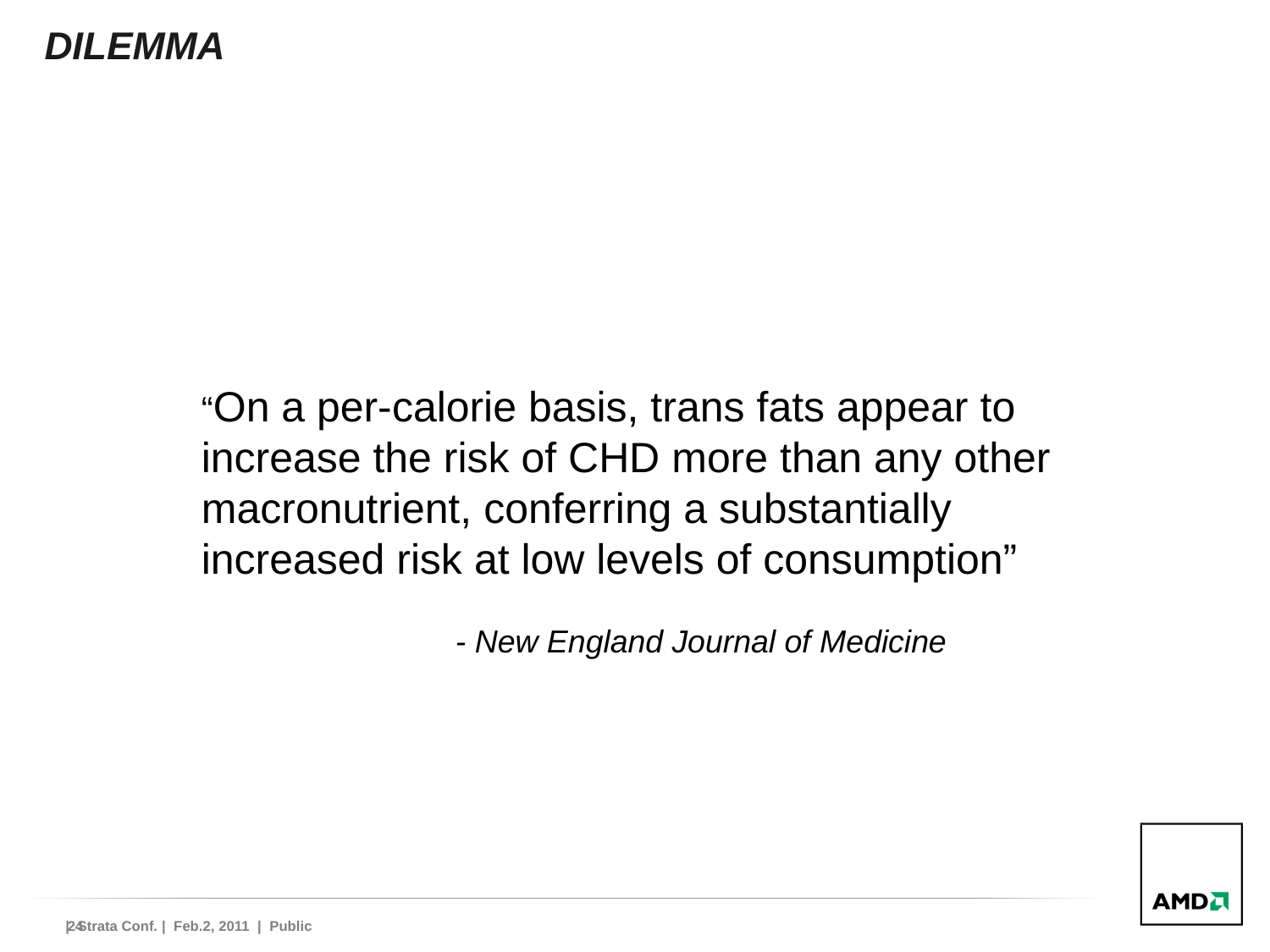

# Dilemma
“On a per-calorie basis, trans fats appear to increase the risk of CHD more than any other macronutrient, conferring a substantially increased risk at low levels of consumption”

		- New England Journal of Medicine